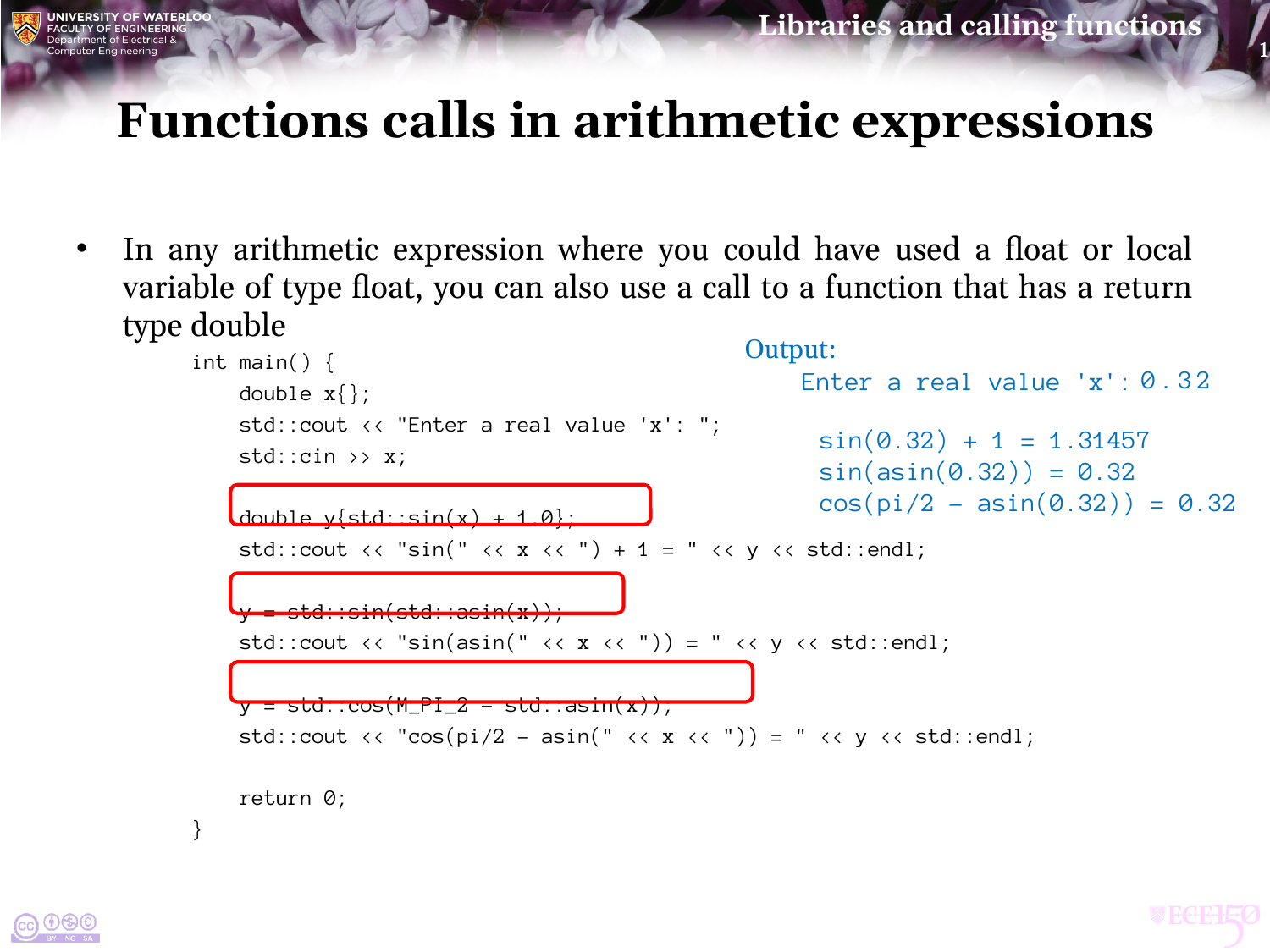

# Functions calls in arithmetic expressions
In any arithmetic expression where you could have used a float or local variable of type float, you can also use a call to a function that has a return type double
int main() {
    double x{};
    std::cout << "Enter a real value 'x': ";
    std::cin >> x;

    double y{std::sin(x) + 1.0};
    std::cout << "sin(" << x << ") + 1 = " << y << std::endl;

    y = std::sin(std::asin(x));
    std::cout << "sin(asin(" << x << ")) = " << y << std::endl;

    y = std::cos(M_PI_2 - std::asin(x));
    std::cout << "cos(pi/2 - asin(" << x << ")) = " << y << std::endl;

    return 0;
}
Output:
    Enter a real value 'x':
0
.
3
2
sin(0.32) + 1 = 1.31457
sin(asin(0.32)) = 0.32
cos(pi/2 - asin(0.32)) = 0.32